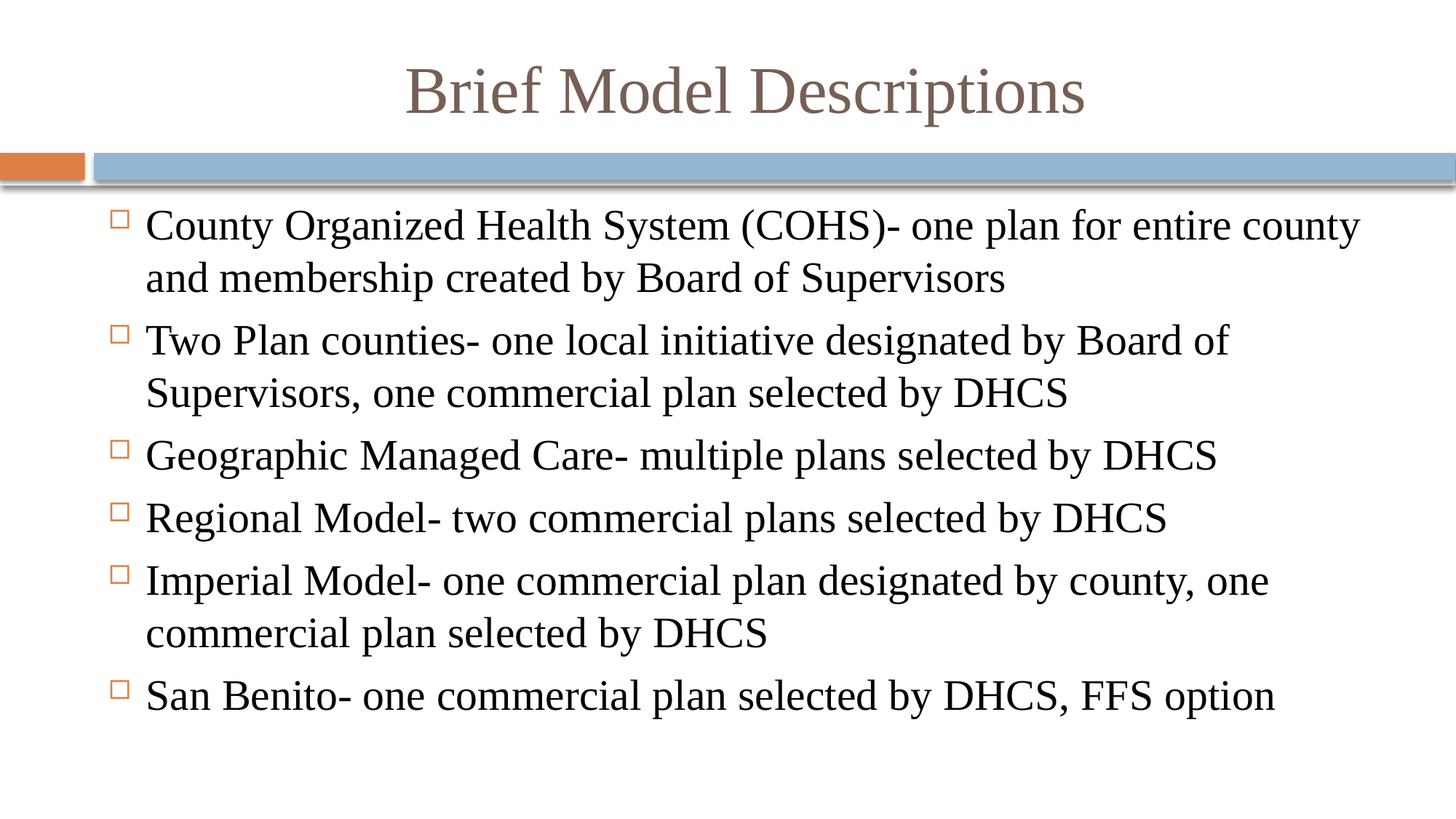

# Brief Model Descriptions
County Organized Health System (COHS)- one plan for entire county and membership created by Board of Supervisors
Two Plan counties- one local initiative designated by Board of Supervisors, one commercial plan selected by DHCS
Geographic Managed Care- multiple plans selected by DHCS
Regional Model- two commercial plans selected by DHCS
Imperial Model- one commercial plan designated by county, one commercial plan selected by DHCS
San Benito- one commercial plan selected by DHCS, FFS option